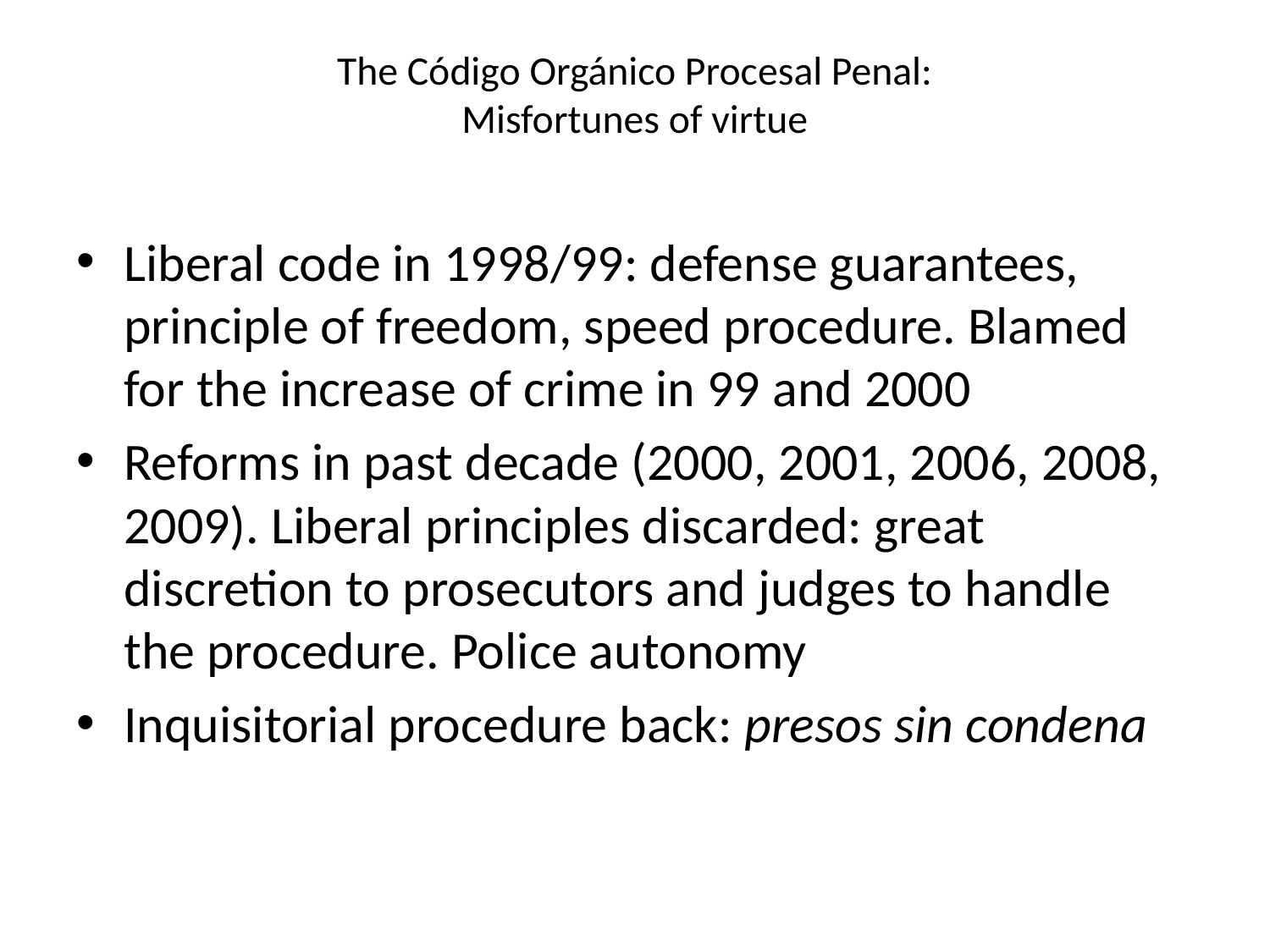

# The Código Orgánico Procesal Penal: Misfortunes of virtue
Liberal code in 1998/99: defense guarantees, principle of freedom, speed procedure. Blamed for the increase of crime in 99 and 2000
Reforms in past decade (2000, 2001, 2006, 2008, 2009). Liberal principles discarded: great discretion to prosecutors and judges to handle the procedure. Police autonomy
Inquisitorial procedure back: presos sin condena